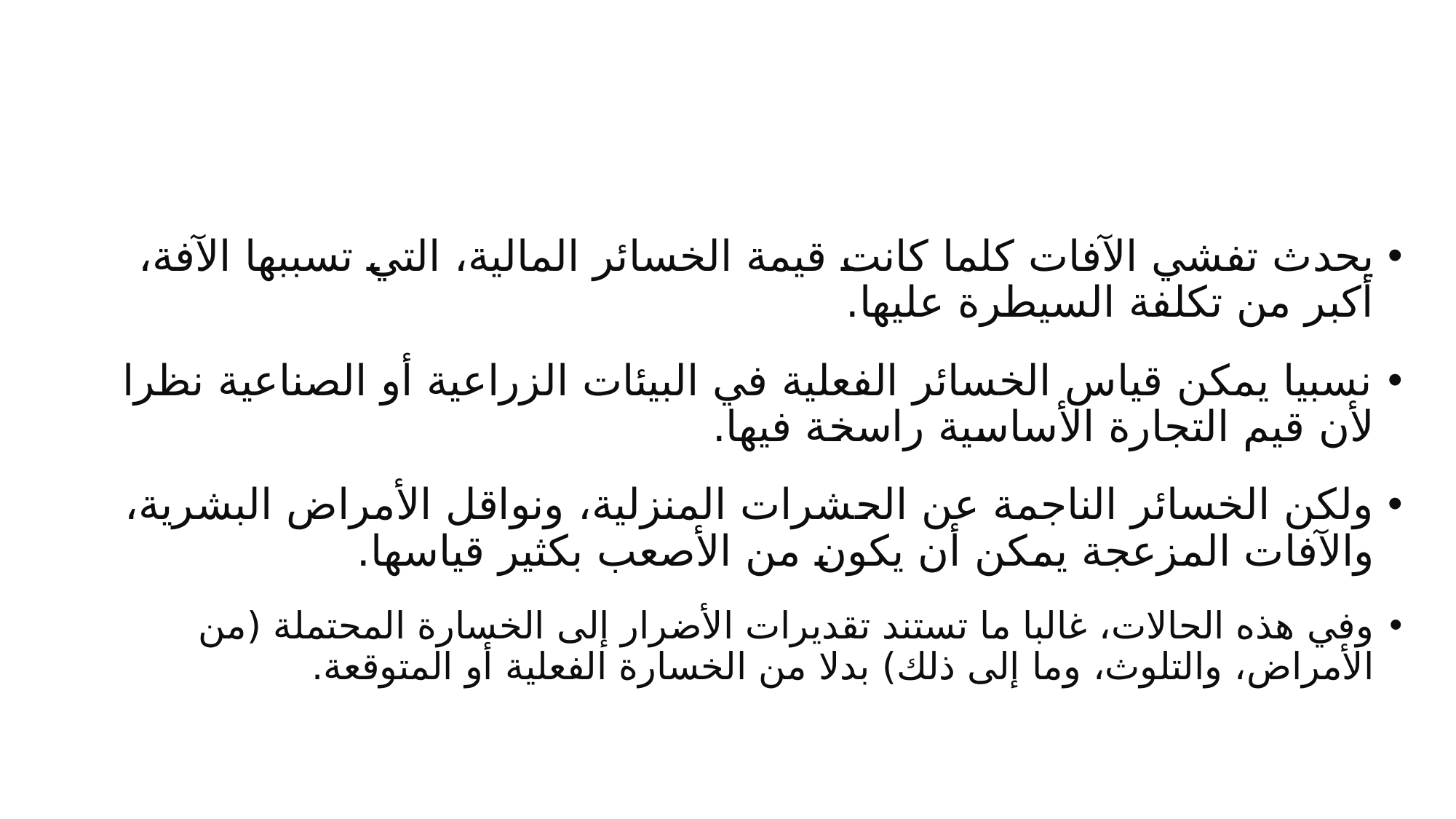

يحدث تفشي الآفات كلما كانت قيمة الخسائر المالية، التي تسببها الآفة، أكبر من تكلفة السيطرة عليها.
نسبيا يمكن قياس الخسائر الفعلية في البيئات الزراعية أو الصناعية نظرا لأن قيم التجارة الأساسية راسخة فيها.
ولكن الخسائر الناجمة عن الحشرات المنزلية، ونواقل الأمراض البشرية، والآفات المزعجة يمكن أن يكون من الأصعب بكثير قياسها.
وفي هذه الحالات، غالبا ما تستند تقديرات الأضرار إلى الخسارة المحتملة (من الأمراض، والتلوث، وما إلى ذلك) بدلا من الخسارة الفعلية أو المتوقعة.